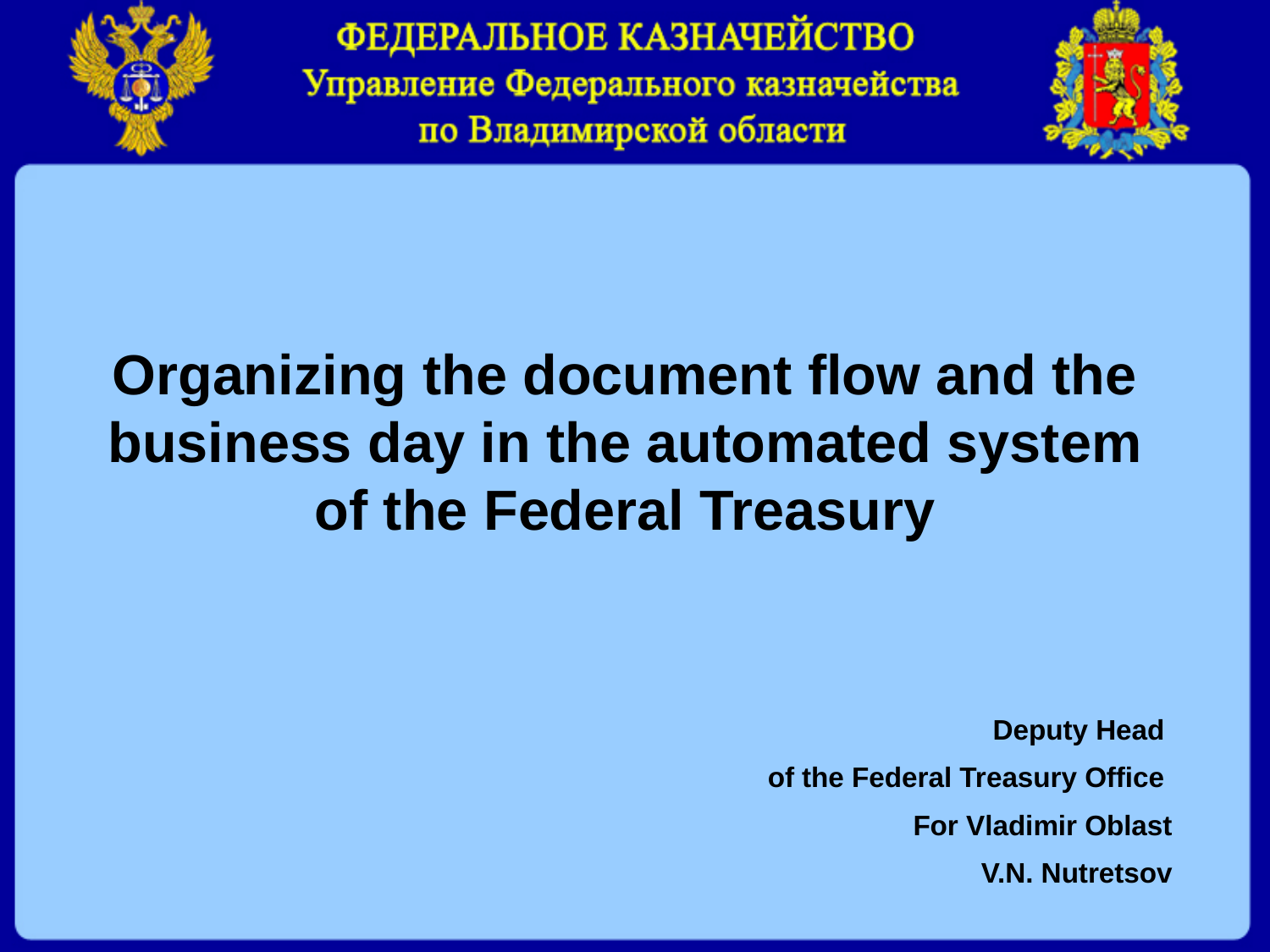

Organizing the document flow and the business day in the automated system of the Federal Treasury

Deputy Head
of the Federal Treasury Office
For Vladimir Oblast
V.N. Nutretsov